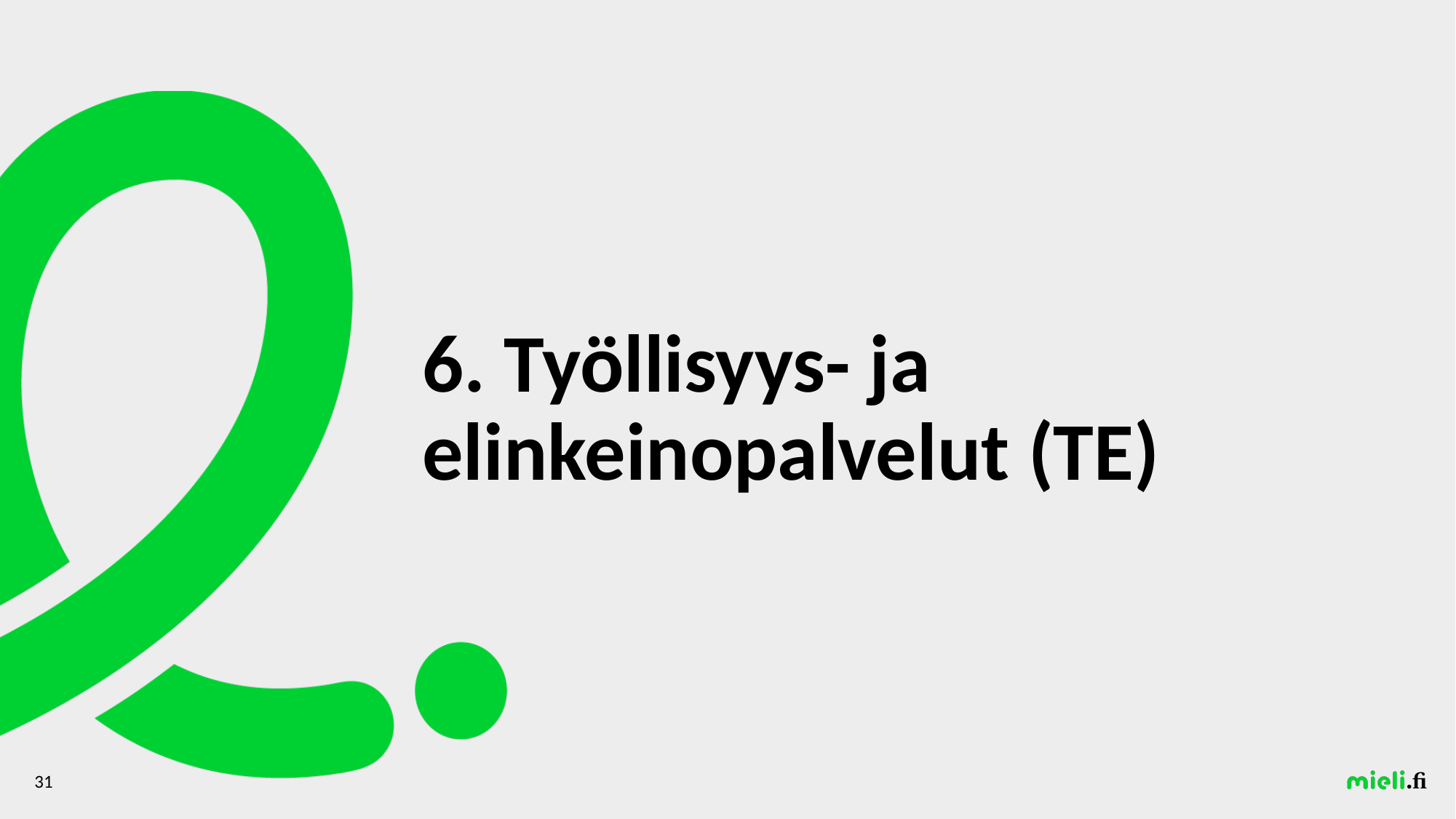

# 6. Työllisyys- ja elinkeinopalvelut (TE)
31